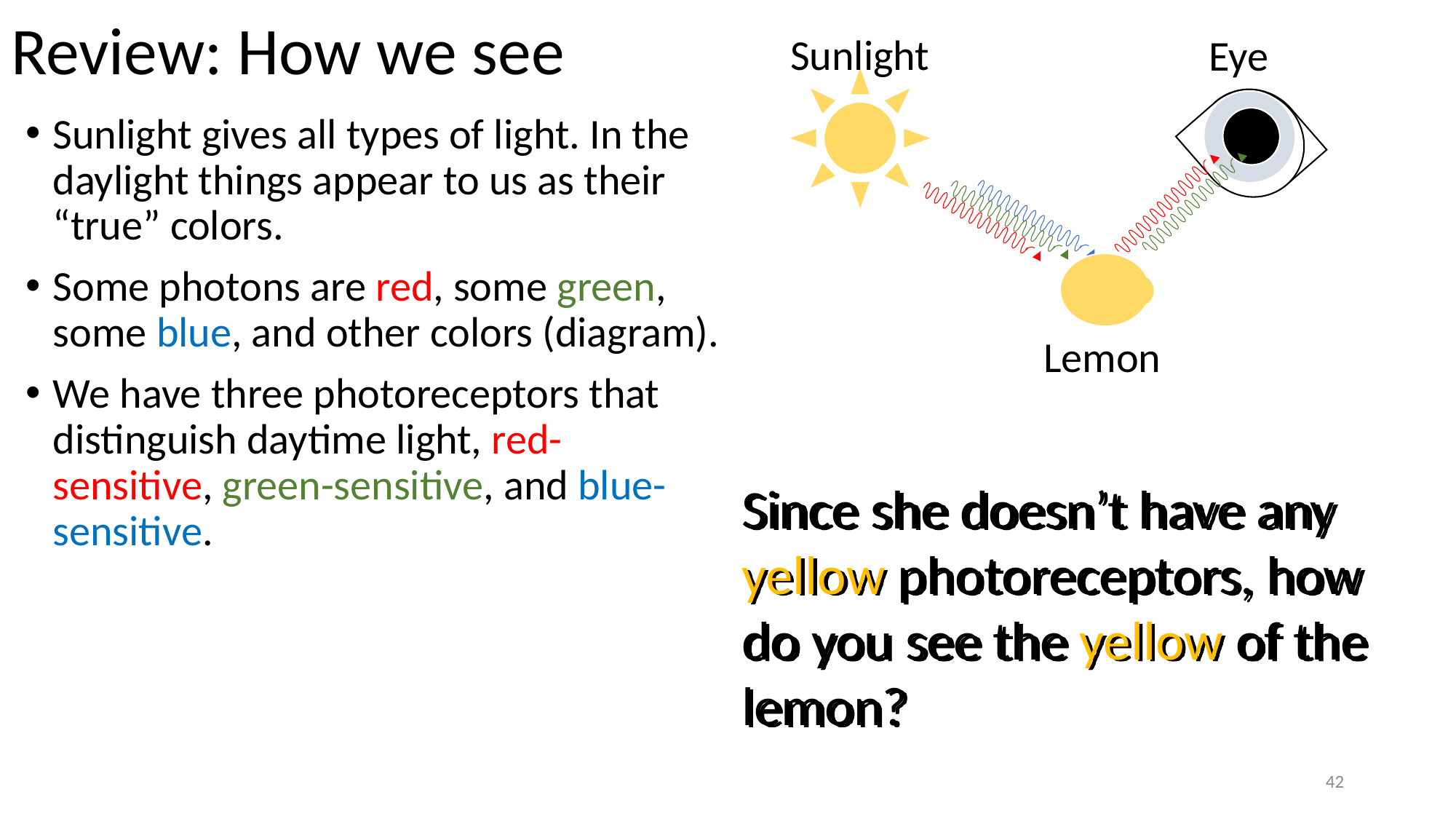

# Review: How we see
Sunlight
Eye

Sunlight gives all types of light. In the daylight things appear to us as their “true” colors.
Some photons are red, some green, some blue, and other colors (diagram).
We have three photoreceptors that distinguish daytime light, red-sensitive, green-sensitive, and blue-sensitive.

Lemon
Since she doesn’t have any yellow photoreceptors, how do you see the yellow of the lemon?
42